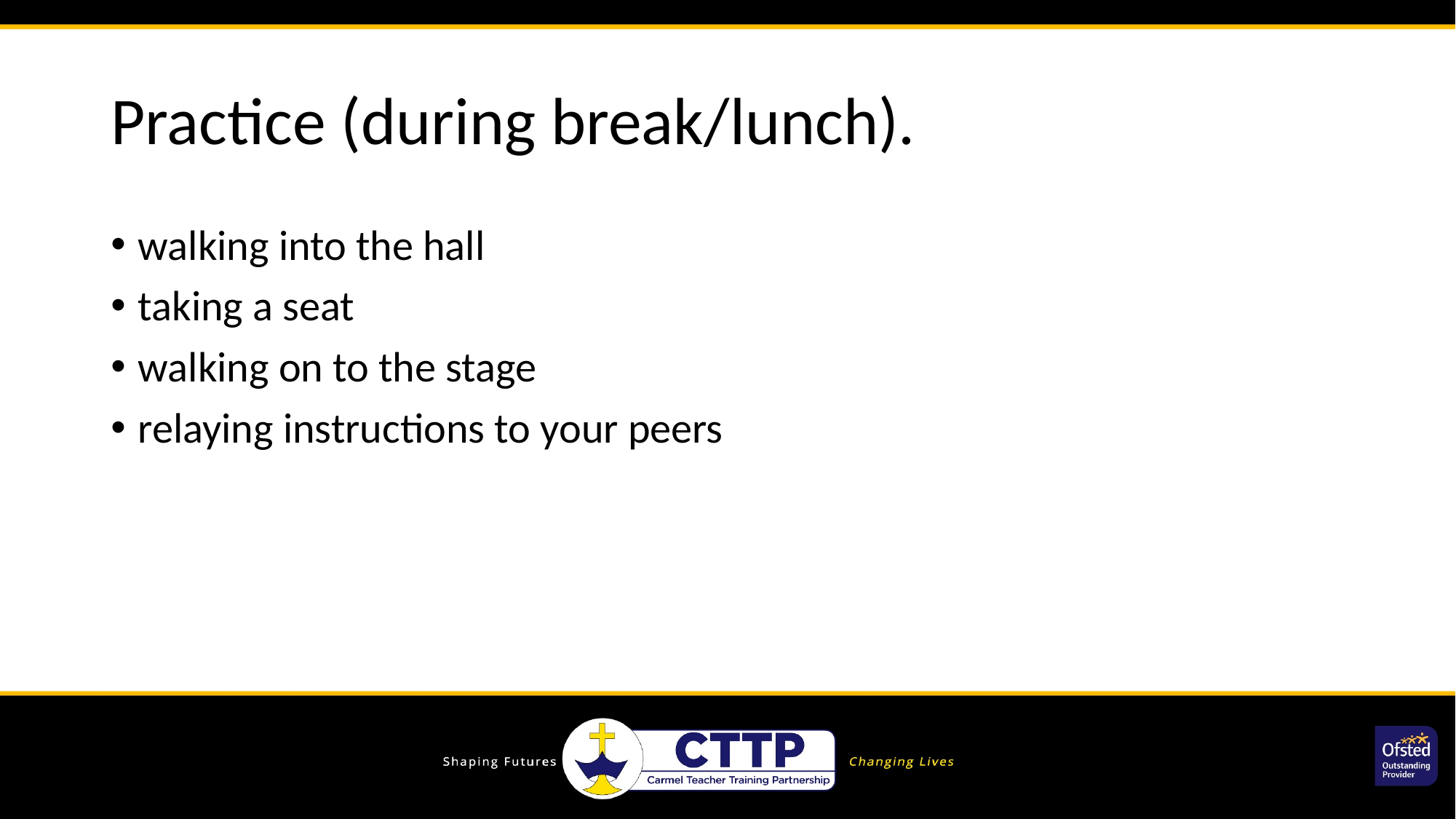

# Practice (during break/lunch).
walking into the hall
taking a seat
walking on to the stage
relaying instructions to your peers